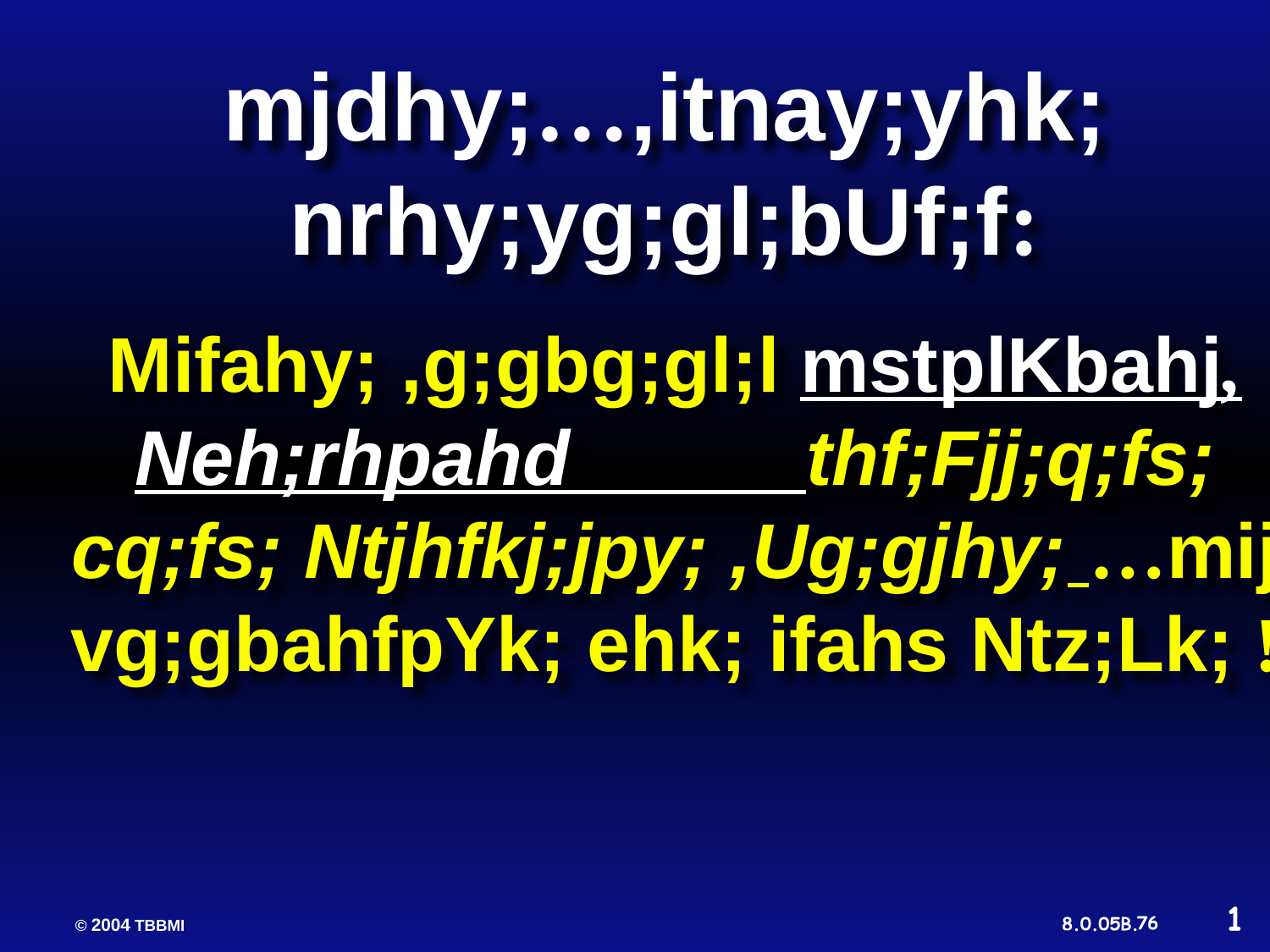

mjdhy;…,itnay;yhk; nrhy;yg;gl;bUf;f:
Mifahy; ,g;gbg;gl;l mstplKbahj, Neh;rhpahd            thf;Fjj;q;fs; cq;fs; Ntjhfkj;jpy; ,Ug;gjhy; …mij vg;gbahfpYk; ehk; ifahs Ntz;Lk; !

1

76